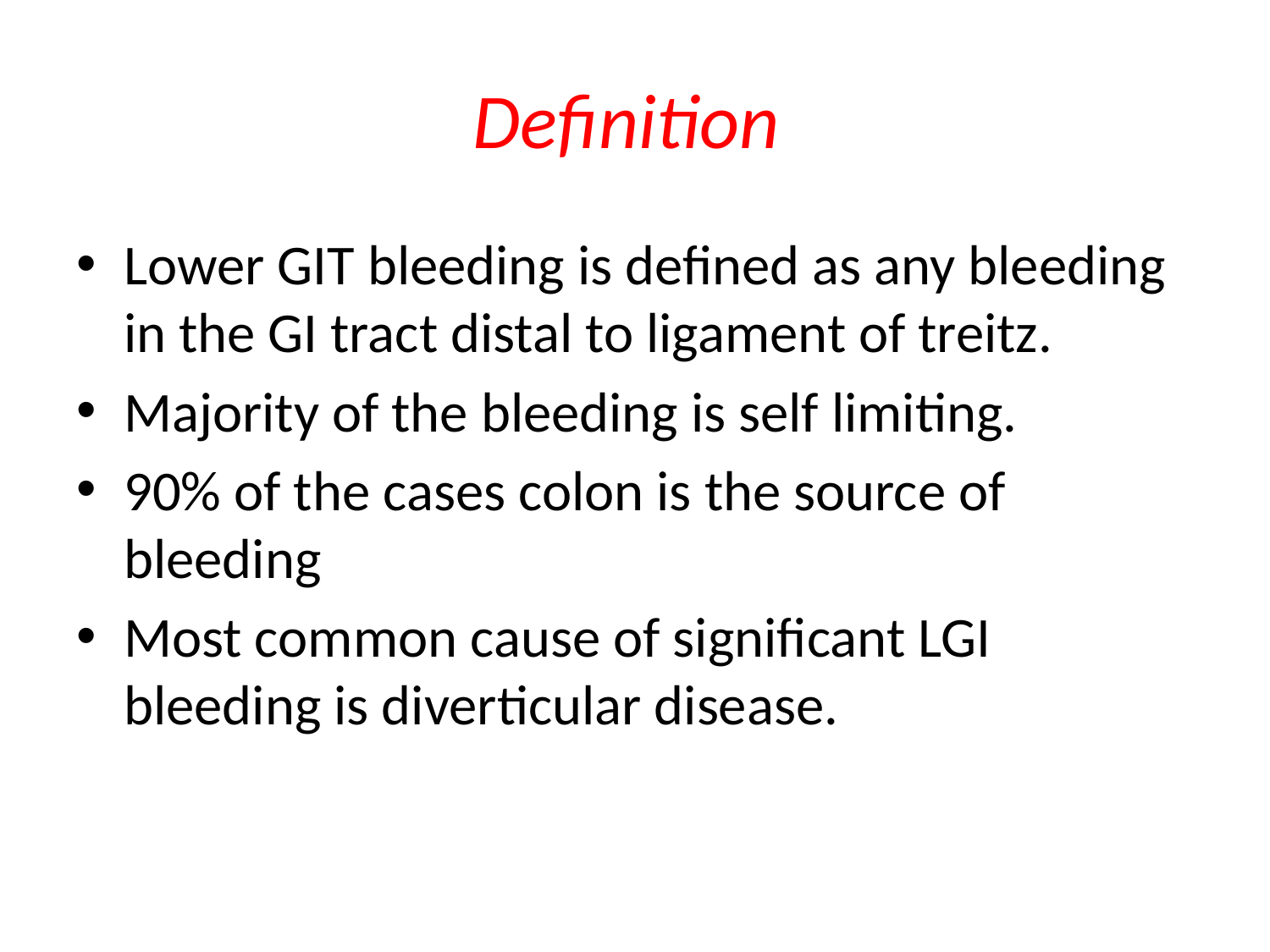

# Definition
Lower GIT bleeding is defined as any bleeding in the GI tract distal to ligament of treitz.
Majority of the bleeding is self limiting.
90% of the cases colon is the source of bleeding
Most common cause of significant LGI bleeding is diverticular disease.